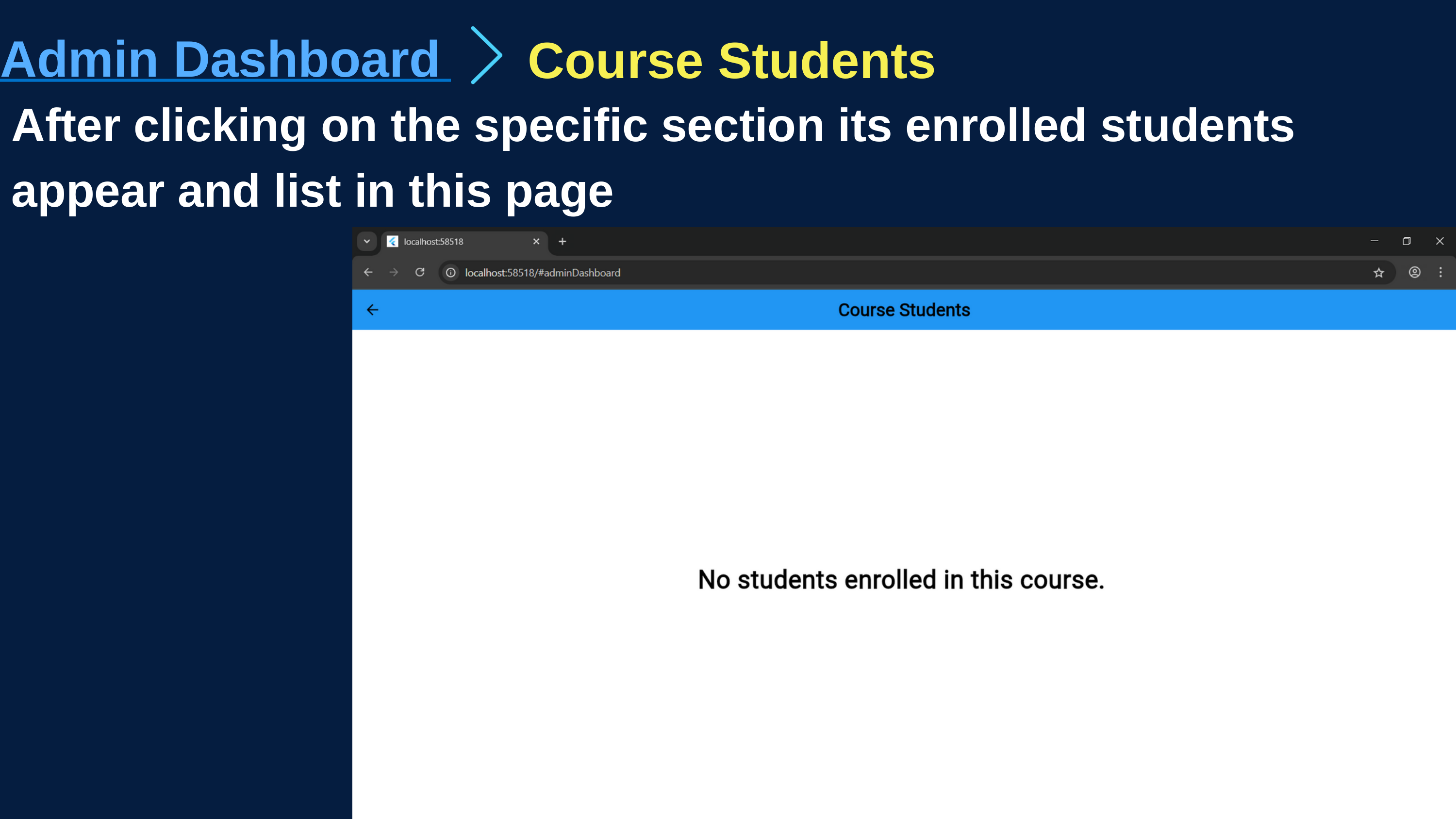

Admin Dashboard
Course Students

After clicking on the specific section its enrolled students appear and list in this page